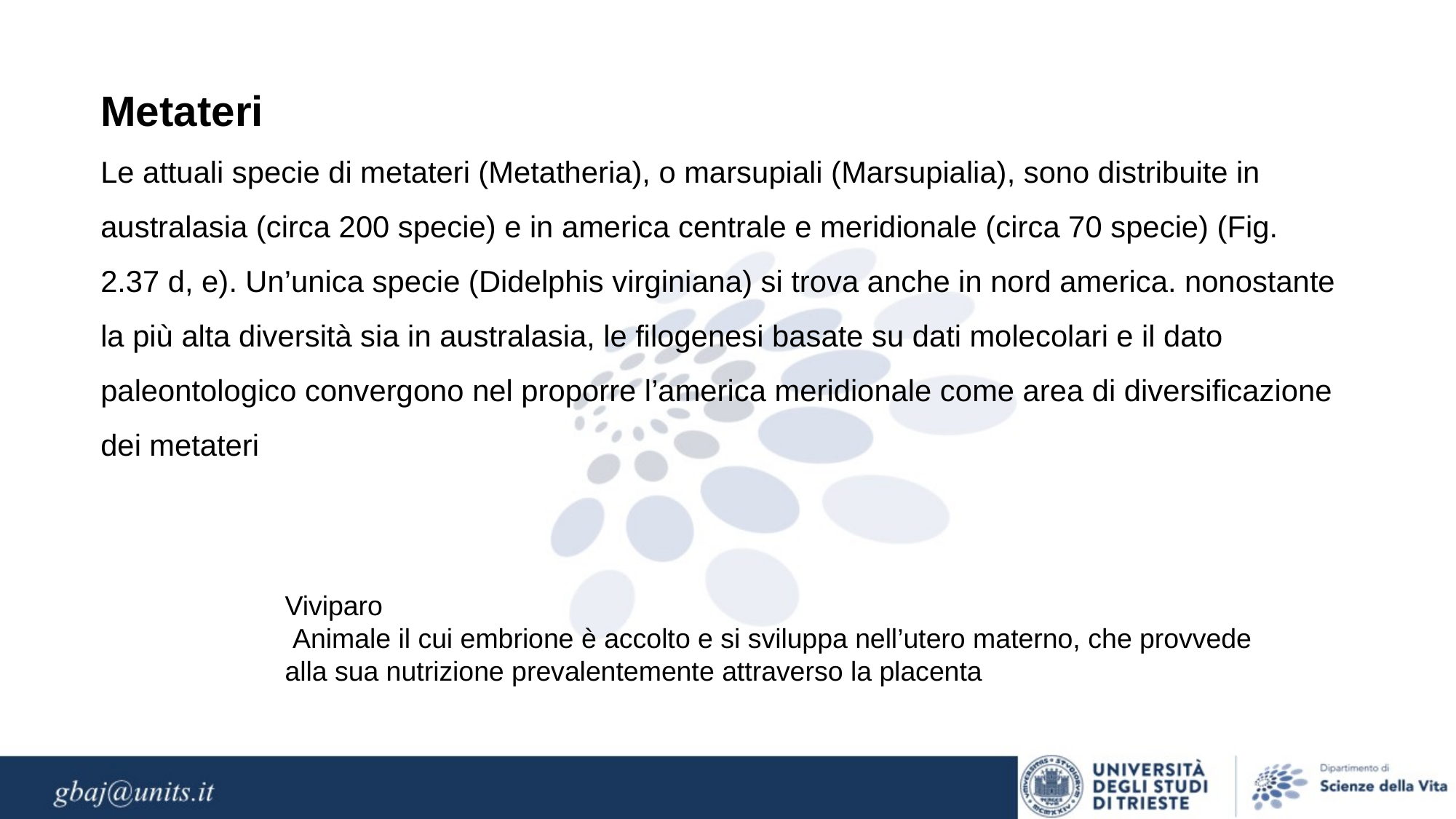

Metateri
Le attuali specie di metateri (Metatheria), o marsupiali (Marsupialia), sono distribuite in australasia (circa 200 specie) e in america centrale e meridionale (circa 70 specie) (Fig. 2.37 d, e). Un’unica specie (Didelphis virginiana) si trova anche in nord america. nonostante la più alta diversità sia in australasia, le filogenesi basate su dati molecolari e il dato paleontologico convergono nel proporre l’america meridionale come area di diversificazione dei metateri
Viviparo
 Animale il cui embrione è accolto e si sviluppa nell’utero materno, che provvede alla sua nutrizione prevalentemente attraverso la placenta